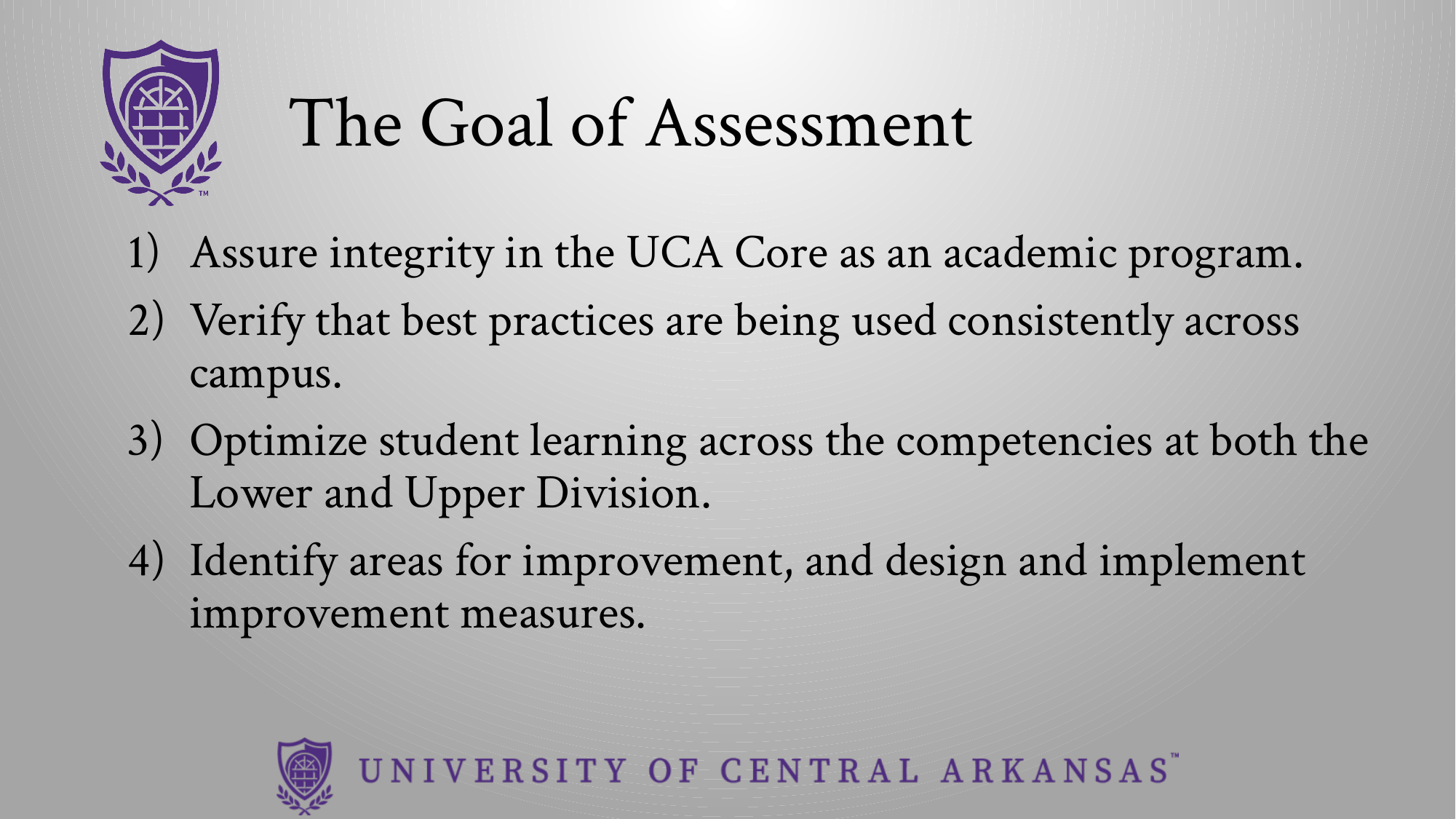

# The Goal of Assessment
Assure integrity in the UCA Core as an academic program.
Verify that best practices are being used consistently across campus.
Optimize student learning across the competencies at both the Lower and Upper Division.
Identify areas for improvement, and design and implement improvement measures.